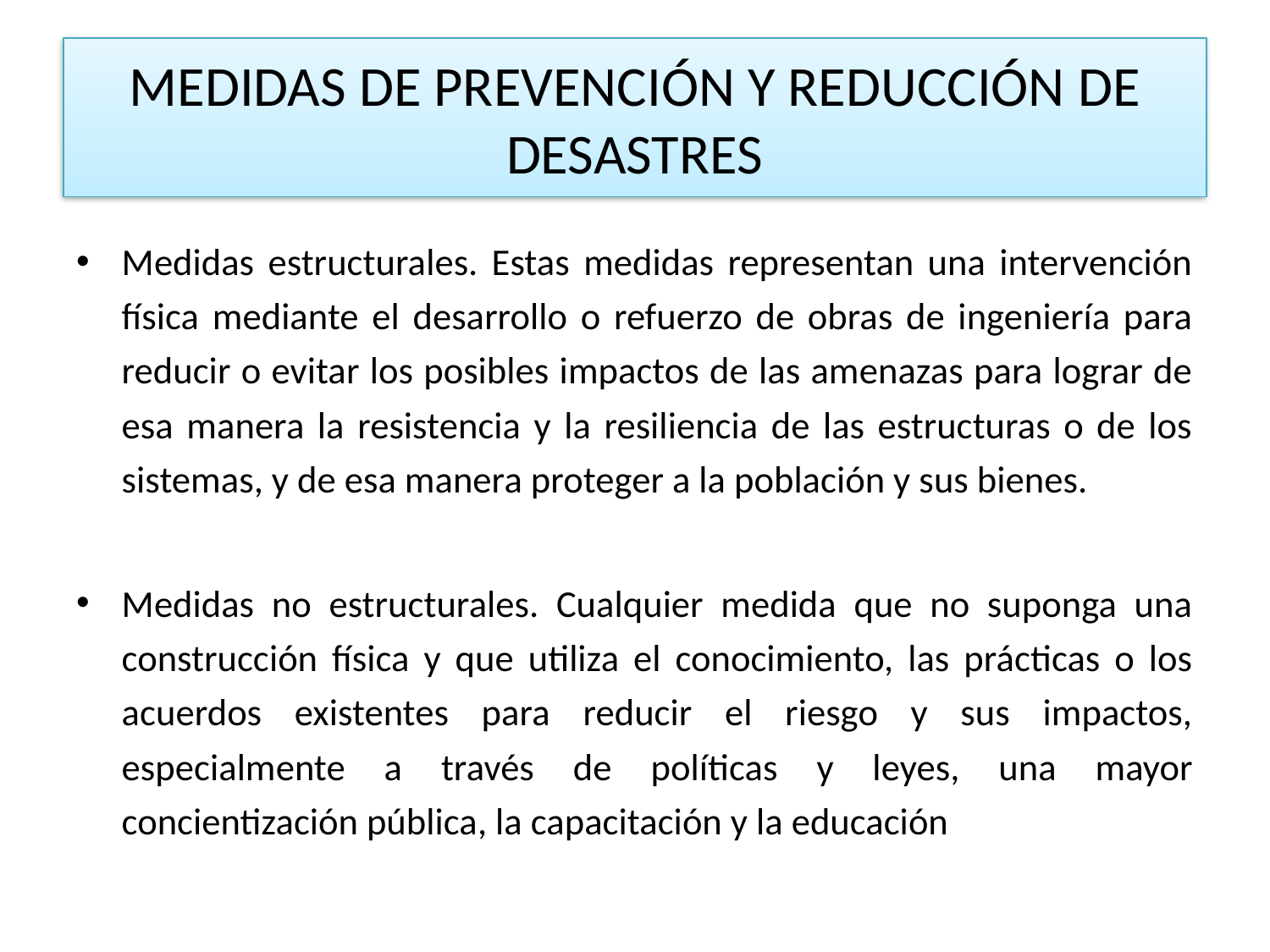

# MEDIDAS DE PREVENCIÓN Y REDUCCIÓN DE DESASTRES
Medidas estructurales. Estas medidas representan una intervención física mediante el desarrollo o refuerzo de obras de ingeniería para reducir o evitar los posibles impactos de las amenazas para lograr de esa manera la resistencia y la resiliencia de las estructuras o de los sistemas, y de esa manera proteger a la población y sus bienes.

Medidas no estructurales. Cualquier medida que no suponga una construcción física y que utiliza el conocimiento, las prácticas o los acuerdos existentes para reducir el riesgo y sus impactos, especialmente a través de políticas y leyes, una mayor concientización pública, la capacitación y la educación